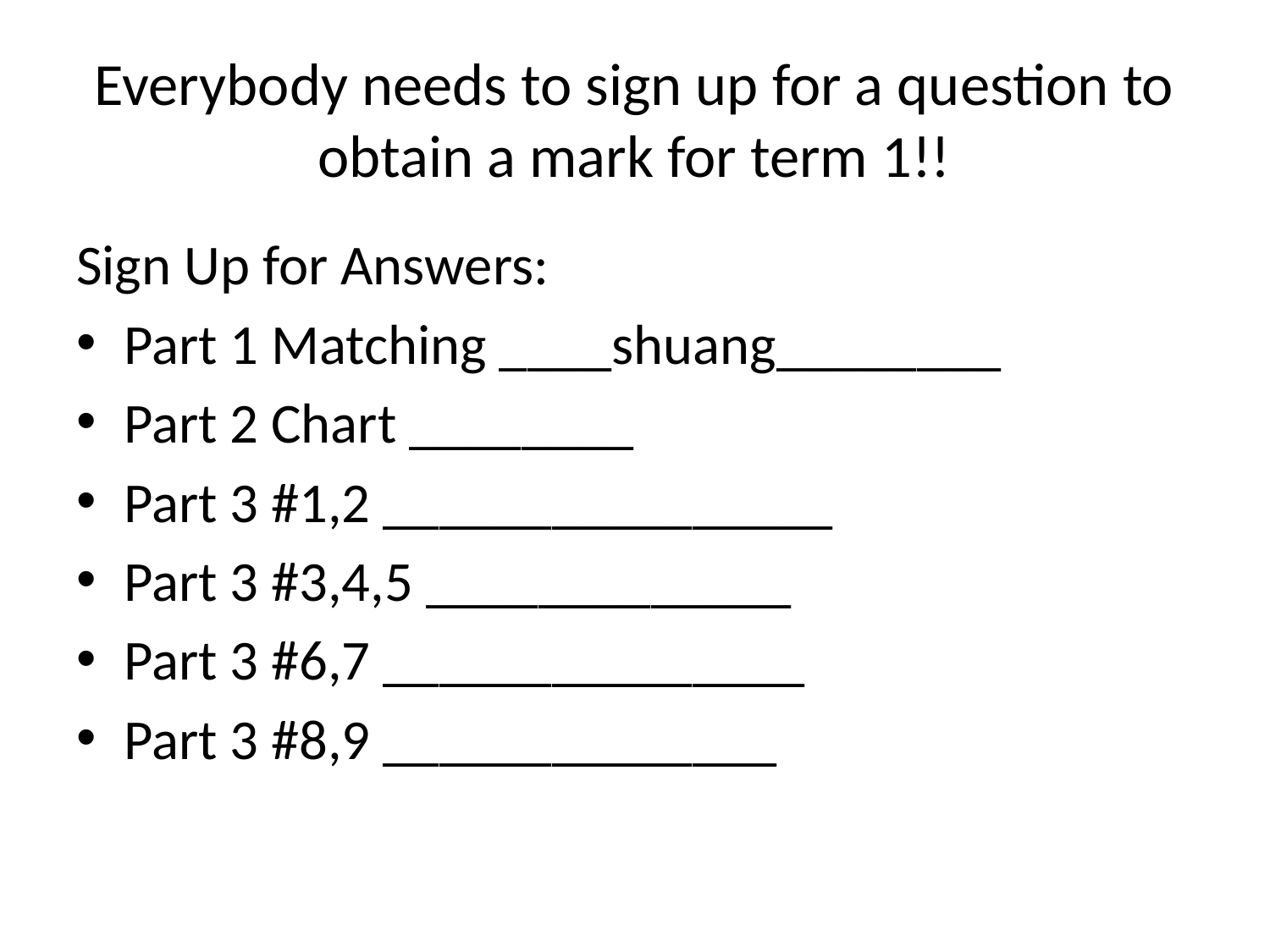

# Everybody needs to sign up for a question to obtain a mark for term 1!!
Sign Up for Answers:
Part 1 Matching ____shuang________
Part 2 Chart ________
Part 3 #1,2 ________________
Part 3 #3,4,5 _____________
Part 3 #6,7 _______________
Part 3 #8,9 ______________